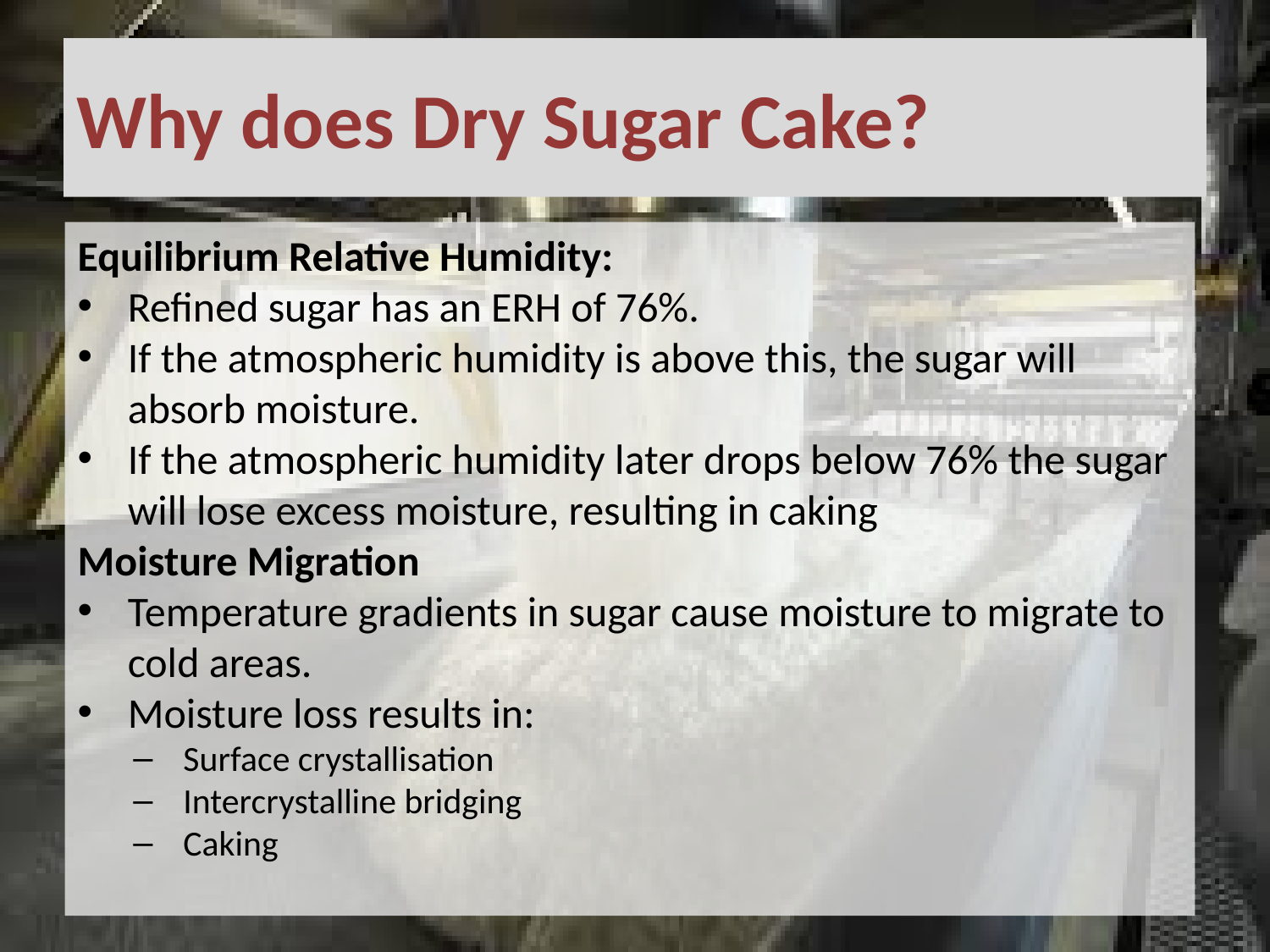

# Why does Dry Sugar Cake?
Equilibrium Relative Humidity:
Refined sugar has an ERH of 76%.
If the atmospheric humidity is above this, the sugar will absorb moisture.
If the atmospheric humidity later drops below 76% the sugar will lose excess moisture, resulting in caking
Moisture Migration
Temperature gradients in sugar cause moisture to migrate to cold areas.
Moisture loss results in:
Surface crystallisation
Intercrystalline bridging
Caking